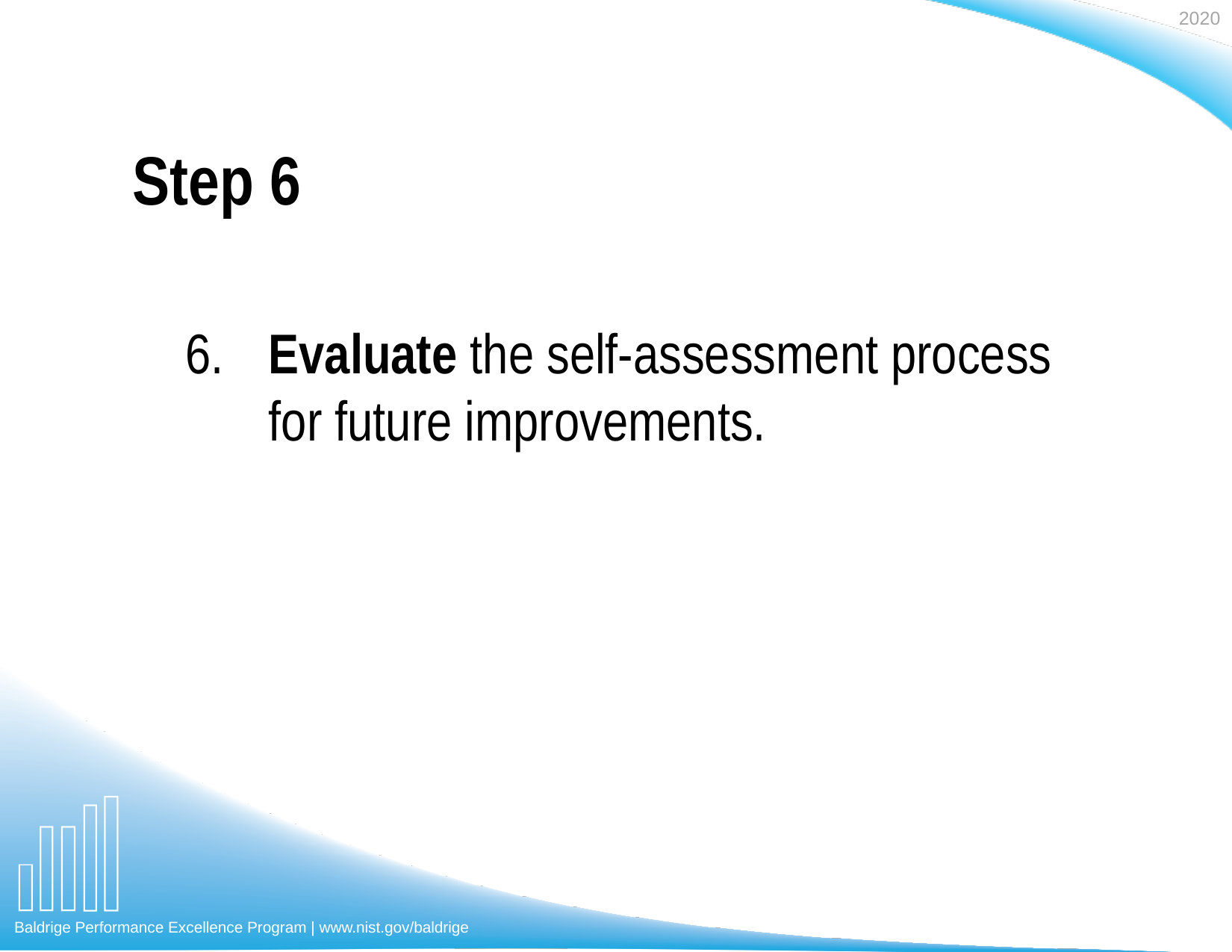

# Step 6
6.	Evaluate the self-assessment process
for future improvements.